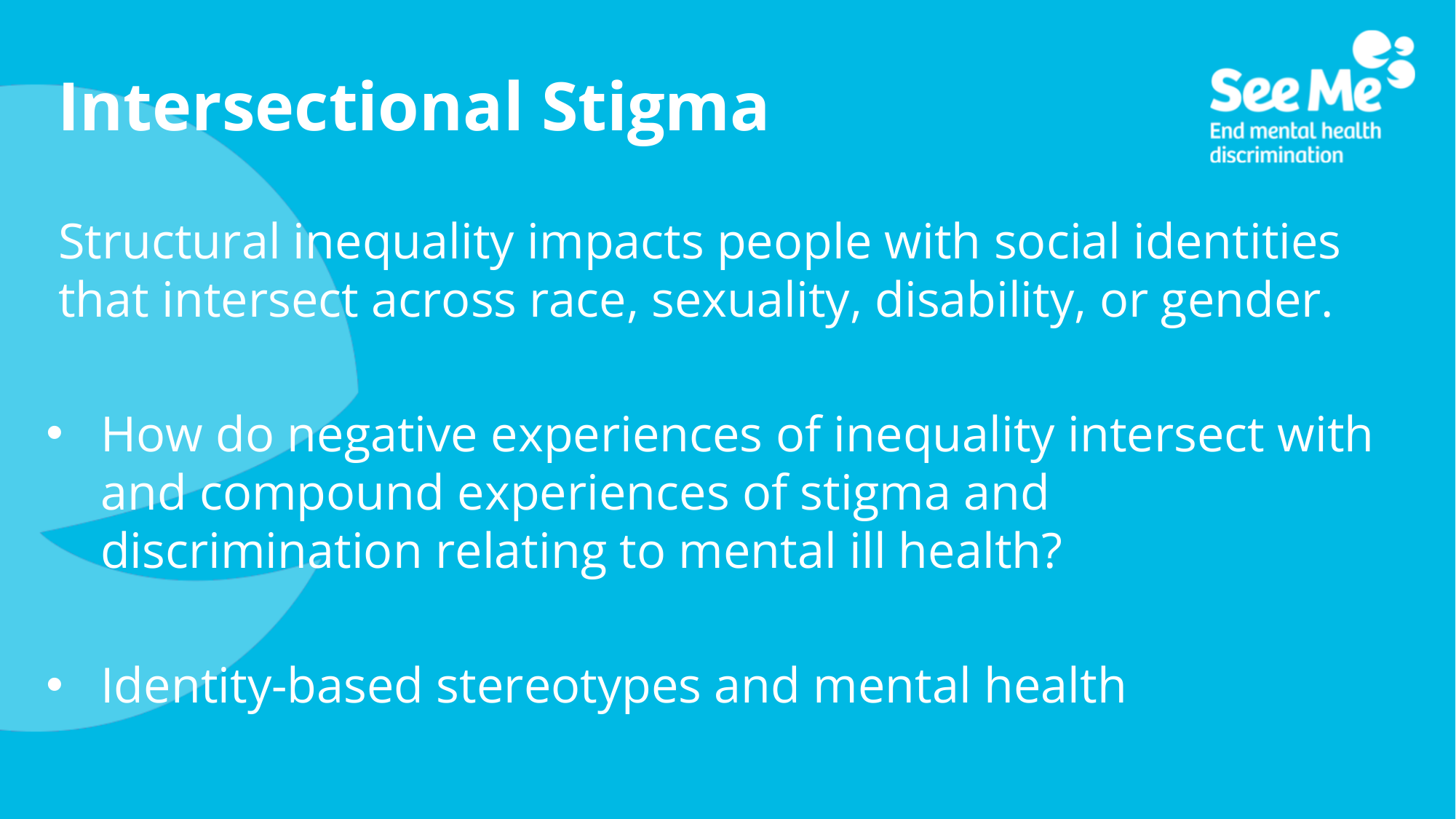

Intersectional Stigma
Structural inequality impacts people with social identities that intersect across race, sexuality, disability, or gender.
How do negative experiences of inequality intersect with and compound experiences of stigma and discrimination relating to mental ill health?
Identity-based stereotypes and mental health